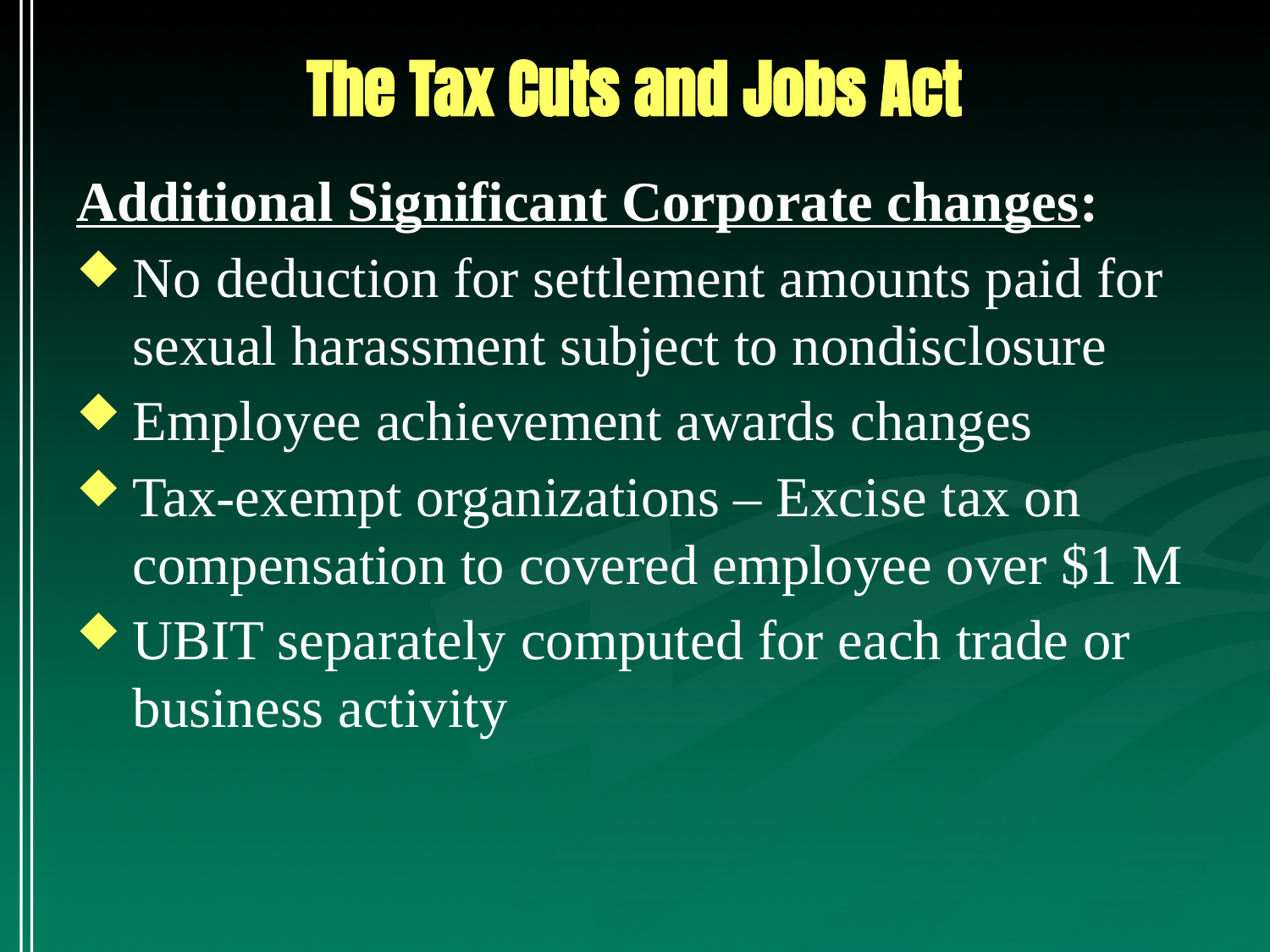

# The Tax Cuts and Jobs Act
Additional Significant Corporate changes:
No deduction for settlement amounts paid for sexual harassment subject to nondisclosure
Employee achievement awards changes
Tax-exempt organizations – Excise tax on compensation to covered employee over $1 M
UBIT separately computed for each trade or business activity